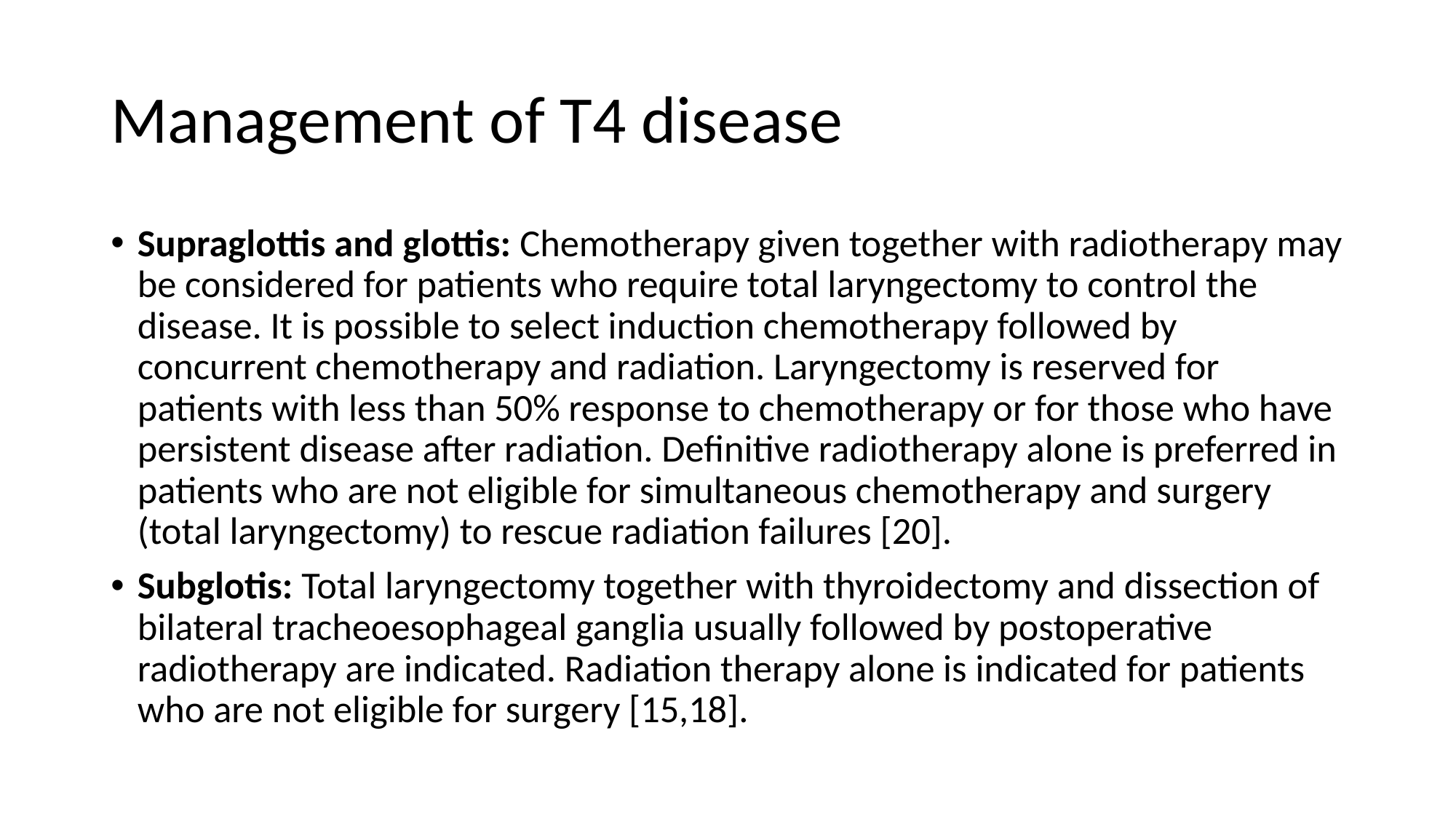

# Management of T4 disease
Supraglottis and glottis: Chemotherapy given together with radiotherapy may be considered for patients who require total laryngectomy to control the disease. It is possible to select induction chemotherapy followed by concurrent chemotherapy and radiation. Laryngectomy is reserved for patients with less than 50% response to chemotherapy or for those who have persistent disease after radiation. Definitive radiotherapy alone is preferred in patients who are not eligible for simultaneous chemotherapy and surgery (total laryngectomy) to rescue radiation failures [20].
Subglotis: Total laryngectomy together with thyroidectomy and dissection of bilateral tracheoesophageal ganglia usually followed by postoperative radiotherapy are indicated. Radiation therapy alone is indicated for patients who are not eligible for surgery [15,18].